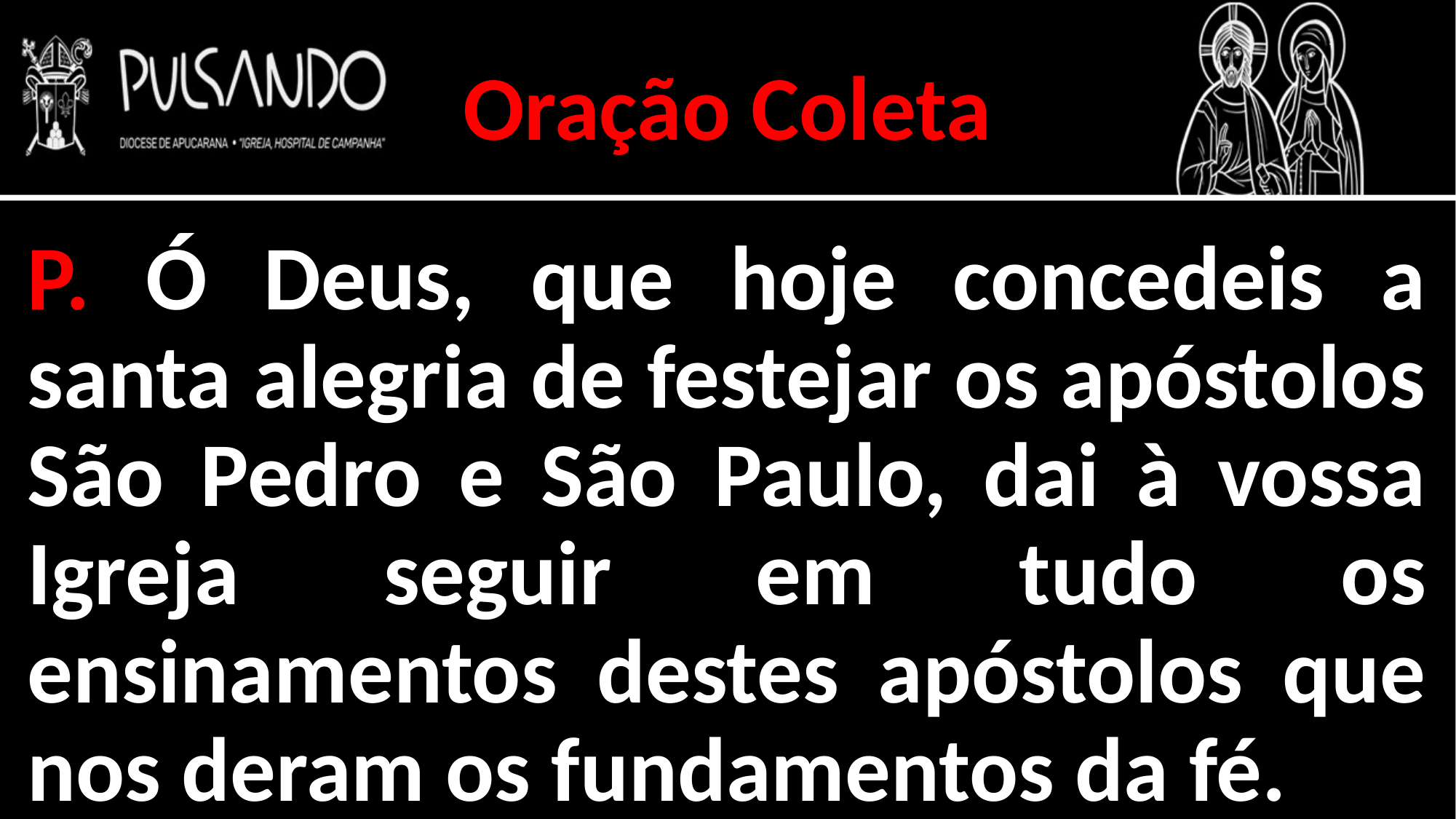

Oração Coleta
P. Ó Deus, que hoje concedeis a santa alegria de festejar os apóstolos São Pedro e São Paulo, dai à vossa Igreja seguir em tudo os ensinamentos destes apóstolos que nos deram os fundamentos da fé.